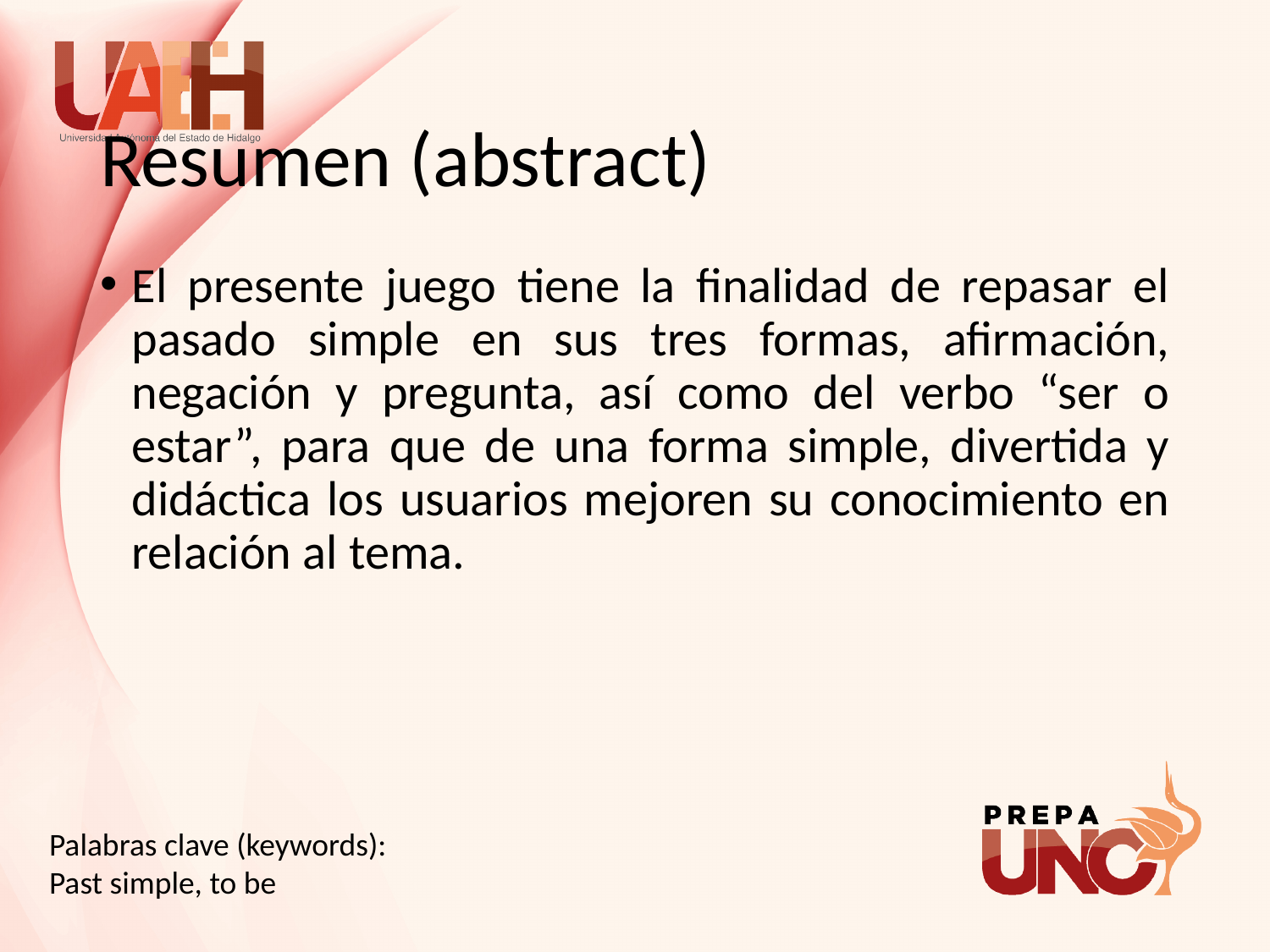

# Resumen (abstract)
El presente juego tiene la finalidad de repasar el pasado simple en sus tres formas, afirmación, negación y pregunta, así como del verbo “ser o estar”, para que de una forma simple, divertida y didáctica los usuarios mejoren su conocimiento en relación al tema.
Palabras clave (keywords):
Past simple, to be